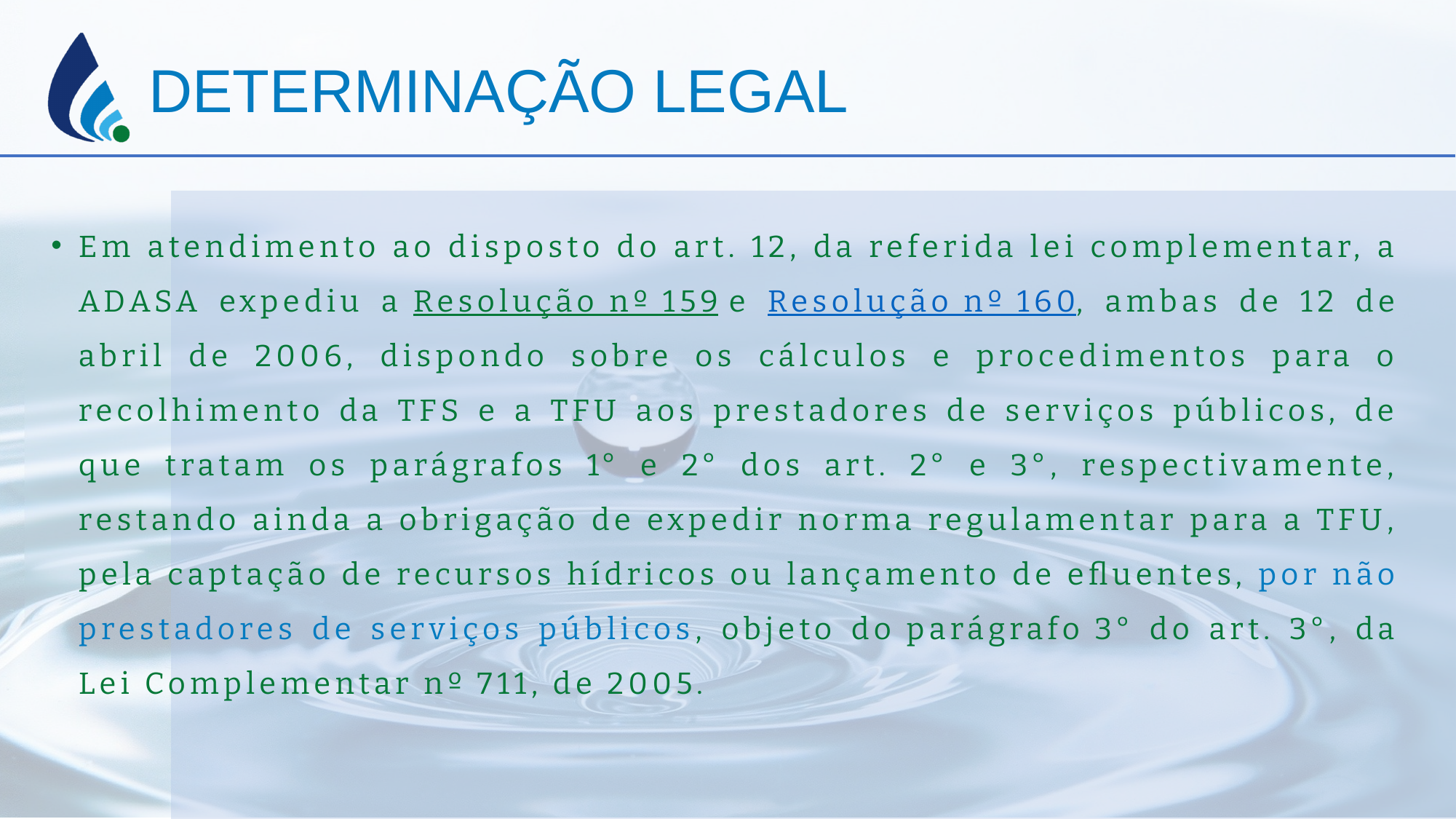

DETERMINAÇÃO LEGAL
Em atendimento ao disposto do art. 12, da referida lei complementar, a ADASA expediu a Resolução nº 159 e Resolução nº 160, ambas de 12 de abril de 2006, dispondo sobre os cálculos e procedimentos para o recolhimento da TFS e a TFU aos prestadores de serviços públicos, de que tratam os parágrafos 1° e 2° dos art. 2° e 3°, respectivamente, restando ainda a obrigação de expedir norma regulamentar para a TFU, pela captação de recursos hídricos ou lançamento de efluentes, por não prestadores de serviços públicos, objeto do parágrafo 3° do art. 3°, da Lei Complementar nº 711, de 2005.